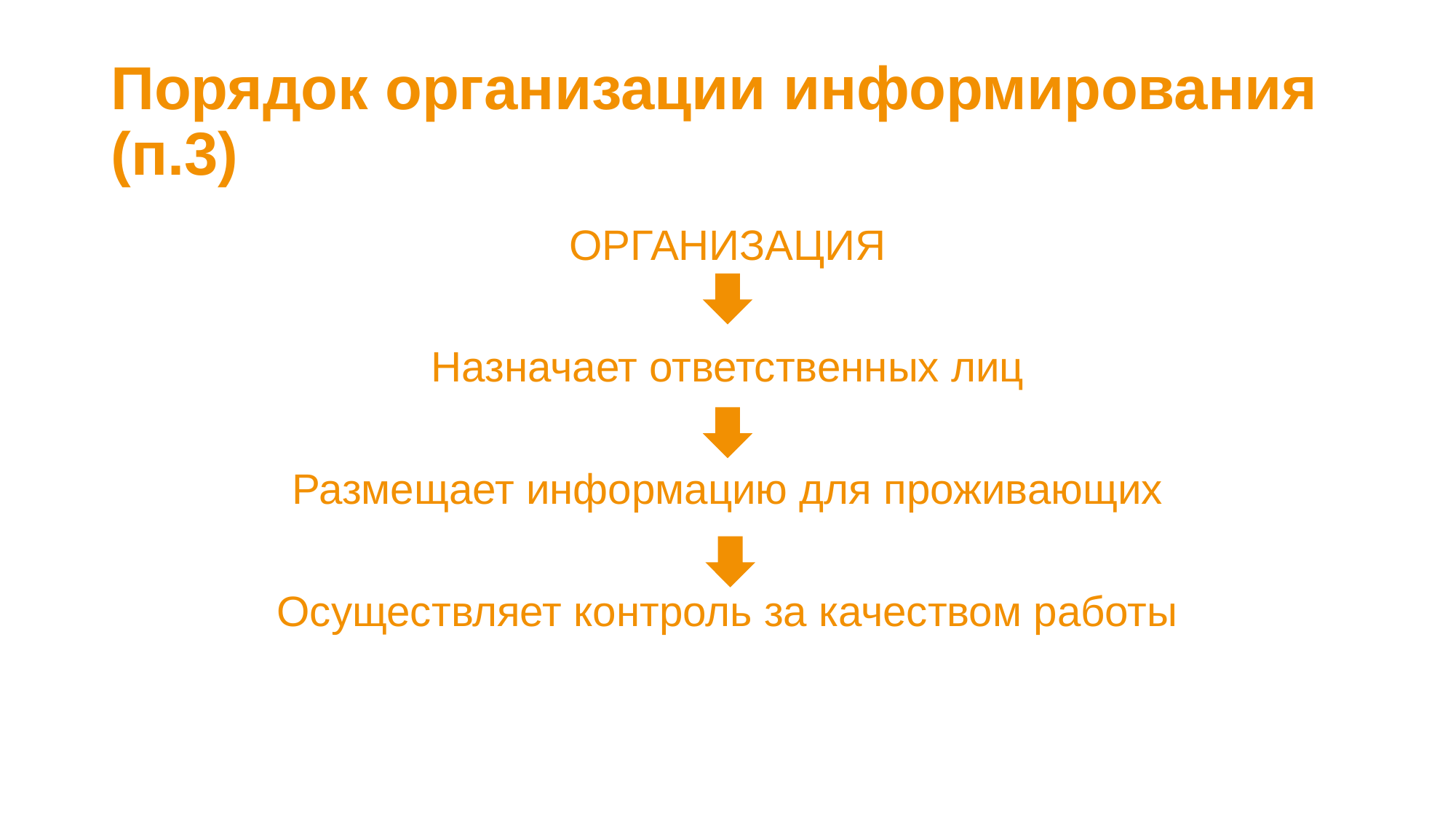

# Порядок организации информирования (п.3)
ОРГАНИЗАЦИЯ

Назначает ответственных лиц

Размещает информацию для проживающих

Осуществляет контроль за качеством работы